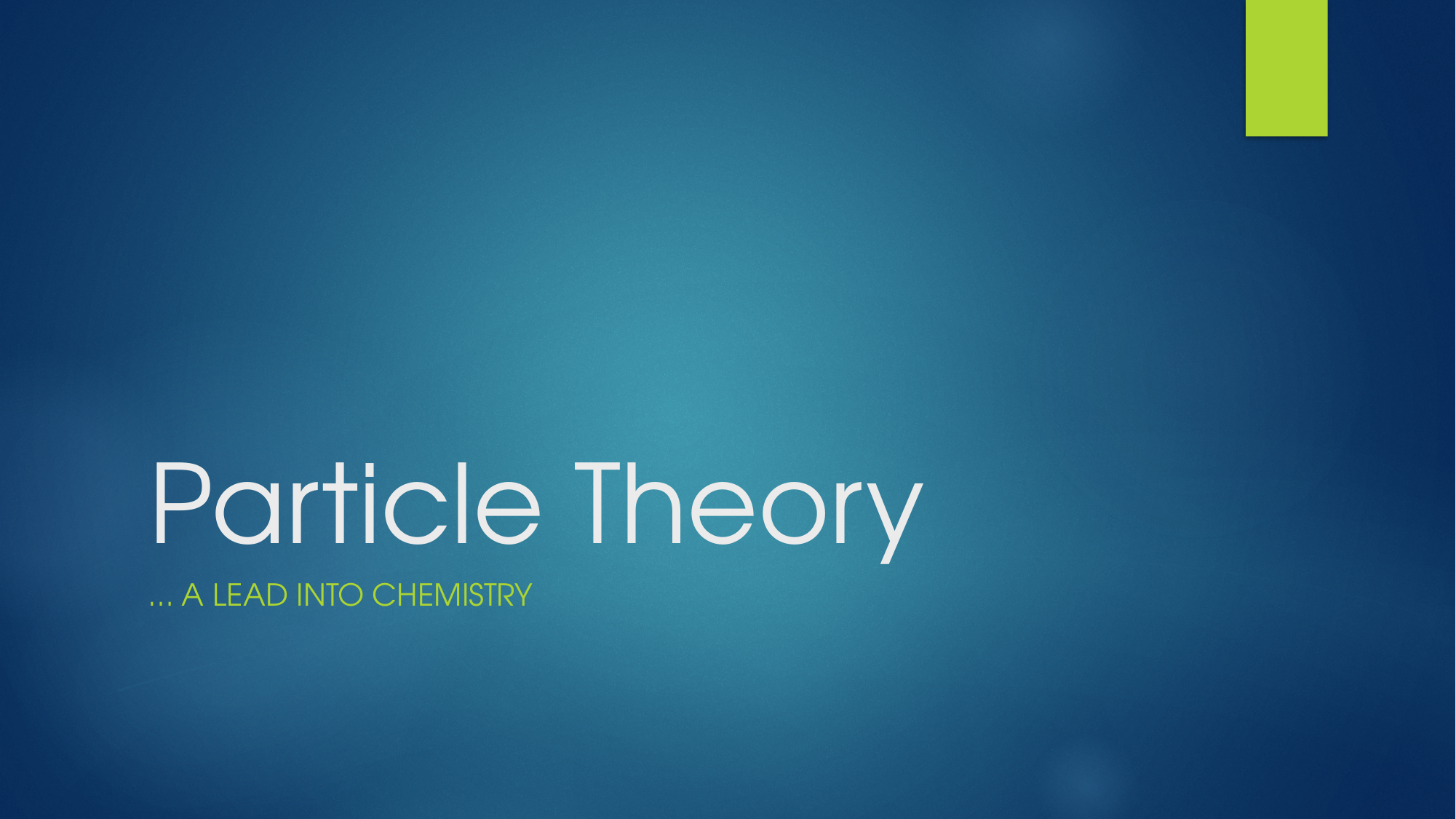

# Particle Theory
… a lead into chemistry